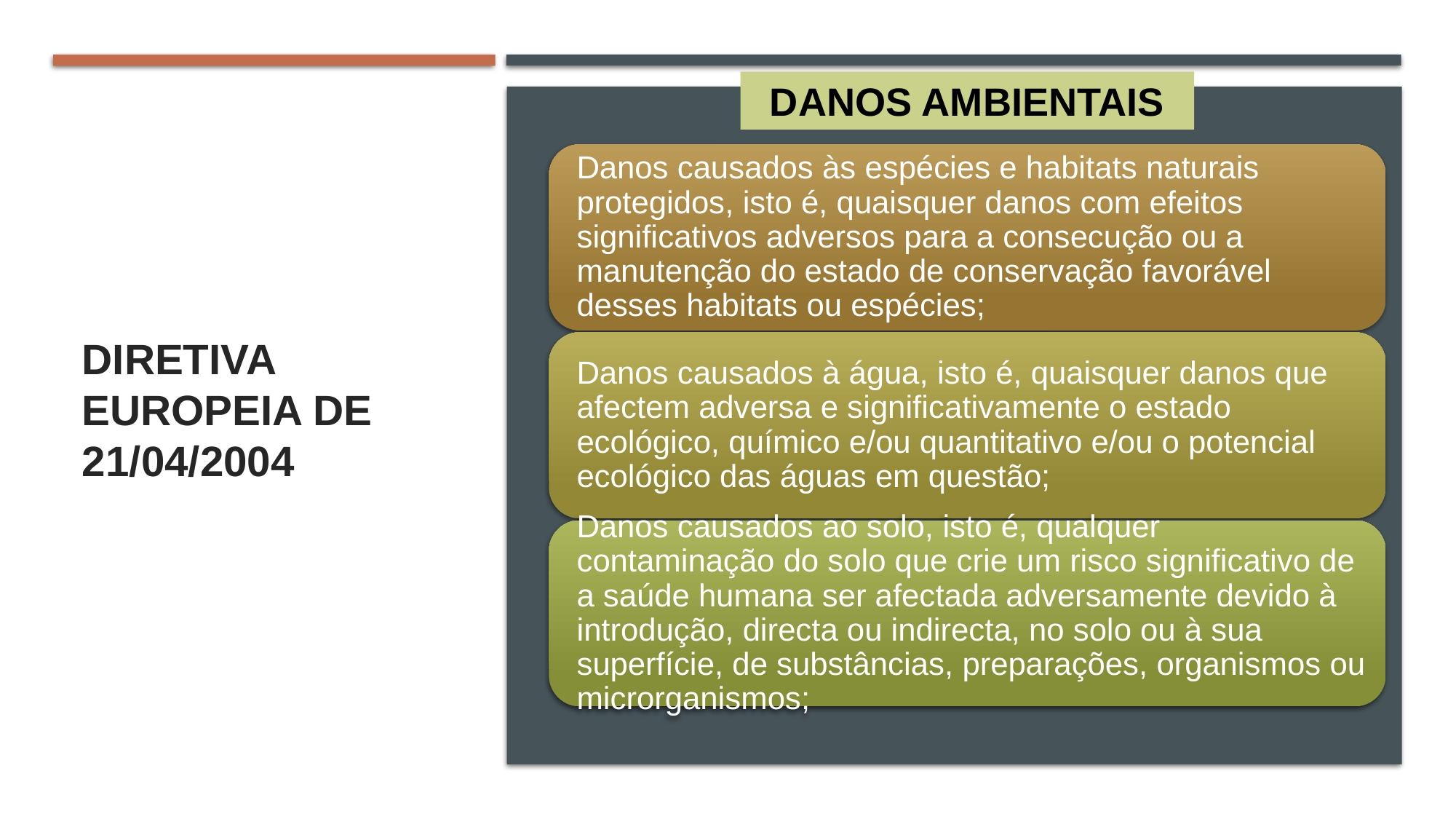

DANOS AMBIENTAIS

# DIRETIVA EUROPEIA DE 21/04/2004
Danos causados às espécies e habitats naturais protegidos, isto é, quaisquer danos com efeitos significativos adversos para a consecução ou a manutenção do estado de conservação favorável desses habitats ou espécies;
Danos causados à água, isto é, quaisquer danos que afectem adversa e significativamente o estado ecológico, químico e/ou quantitativo e/ou o potencial ecológico das águas em questão;
Danos causados ao solo, isto é, qualquer contaminação do solo que crie um risco significativo de a saúde humana ser afectada adversamente devido à introdução, directa ou indirecta, no solo ou à sua superfície, de substâncias, preparações, organismos ou microrganismos;